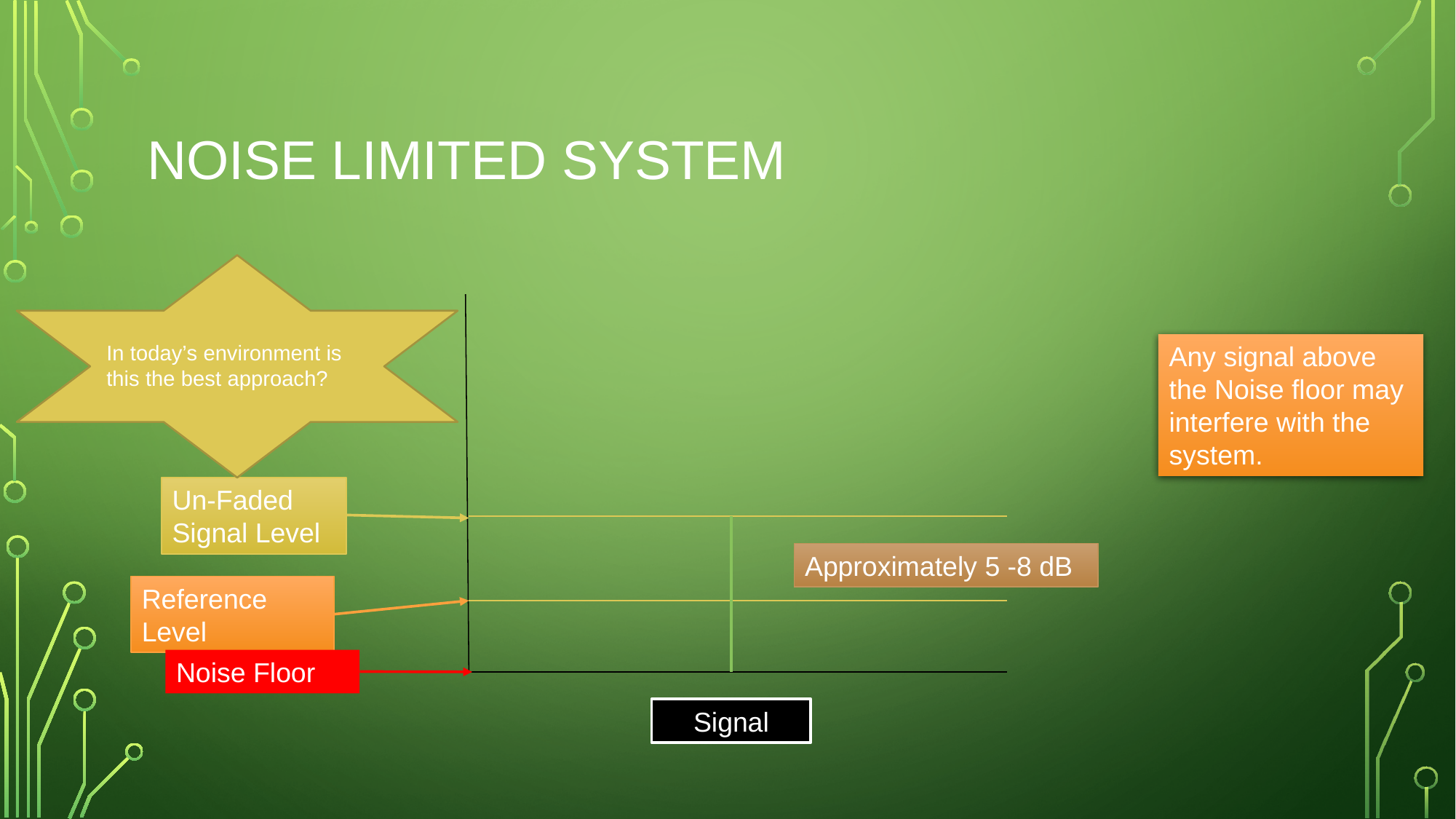

# Noise Limited System

In today’s environment is this the best approach?
Any signal above the Noise floor may interfere with the system.
Un-Faded Signal Level
Approximately 5 -8 dB
Reference Level
Noise Floor
Signal